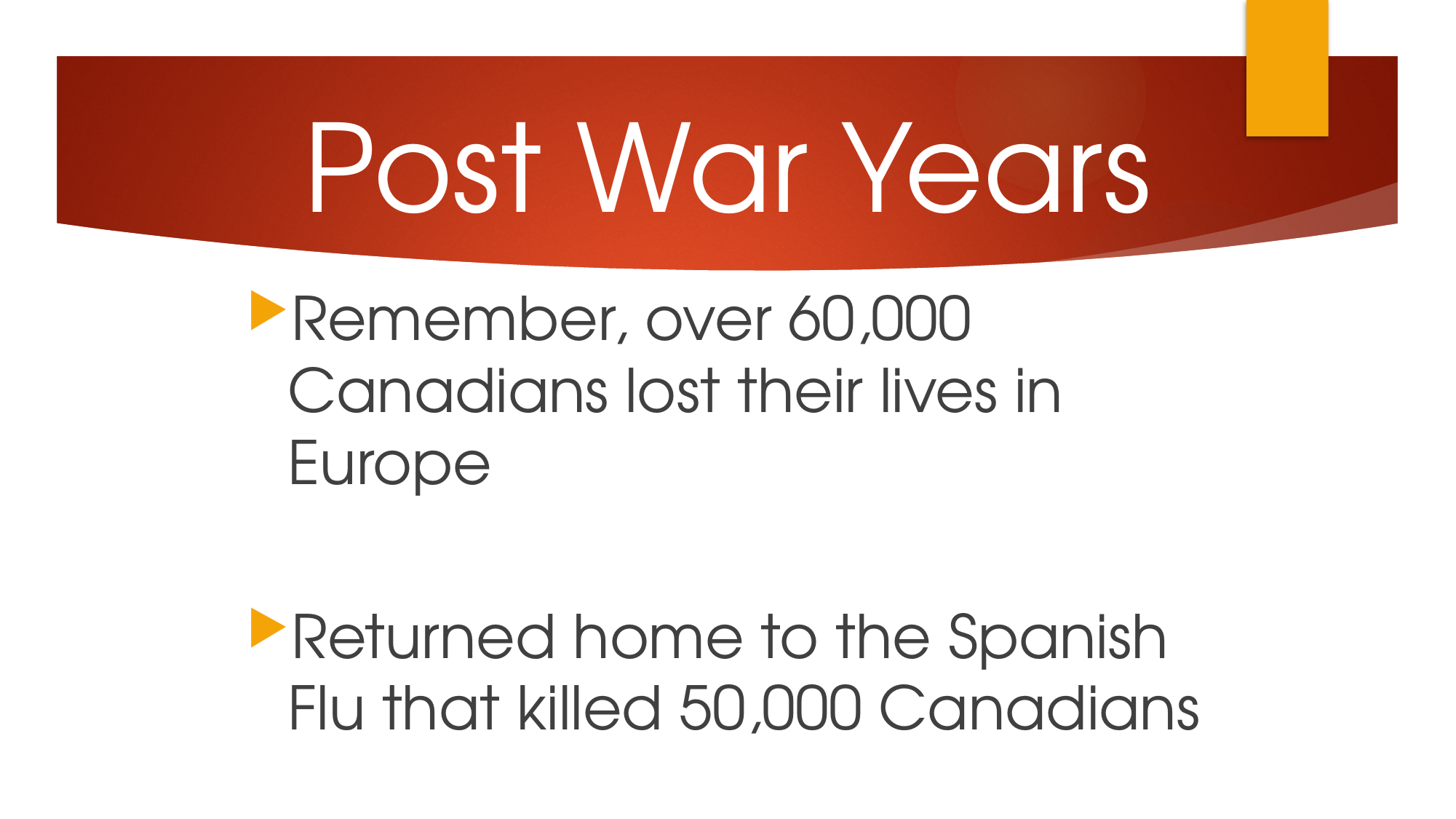

# Post War Years

Remember, over 60,000 Canadians lost their lives in Europe

Returned home to the Spanish Flu that killed 50,000 Canadians